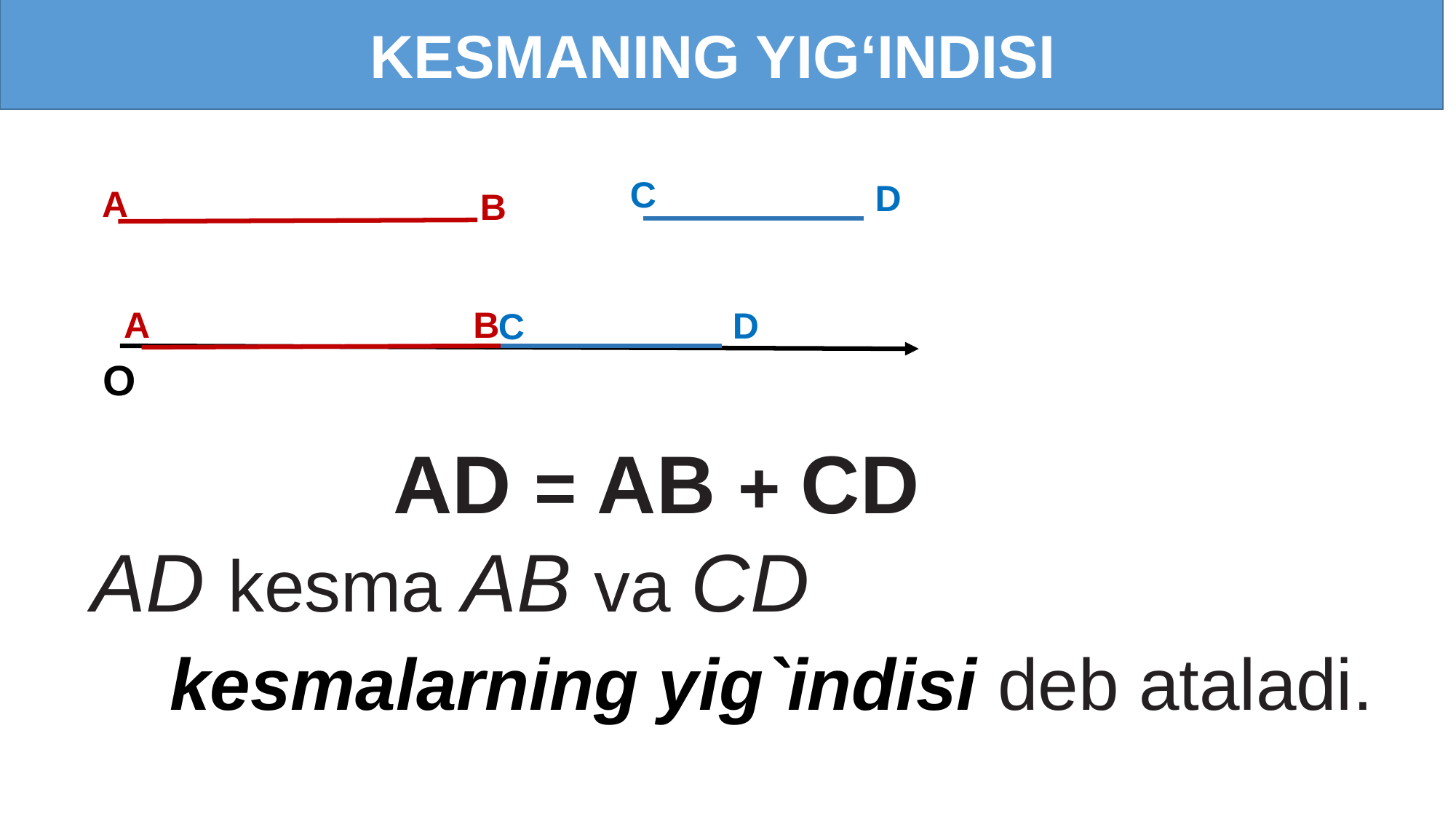

KESMANING YIG‘INDISI

C
D
A
B
B
A
D
C
O
                          AD = AB + CD
    AD kesma AB va CD
       kesmalarning yig`indisi deb ataladi.